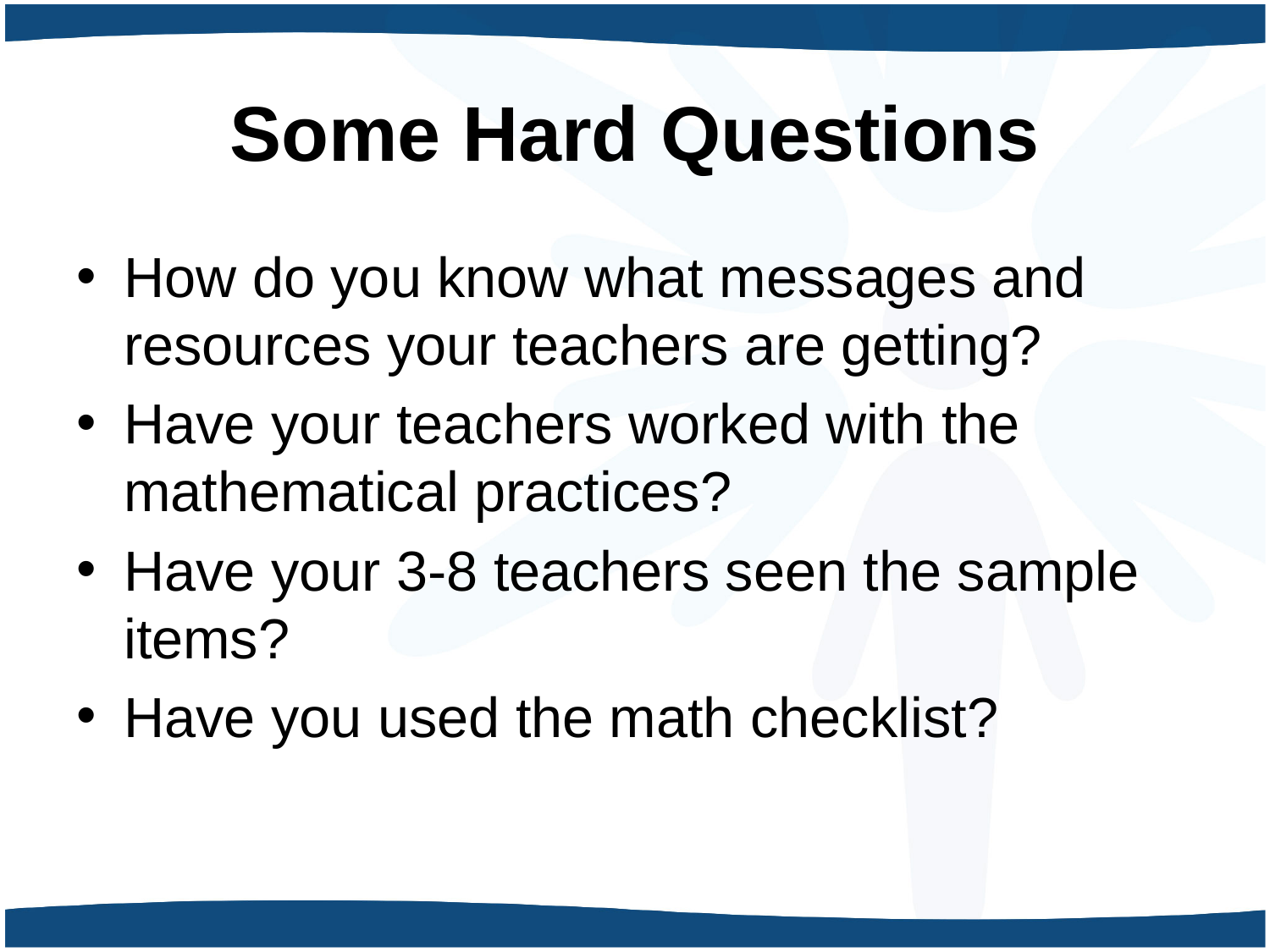

# Some Hard Questions
How do you know what messages and resources your teachers are getting?
Have your teachers worked with the mathematical practices?
Have your 3-8 teachers seen the sample items?
Have you used the math checklist?